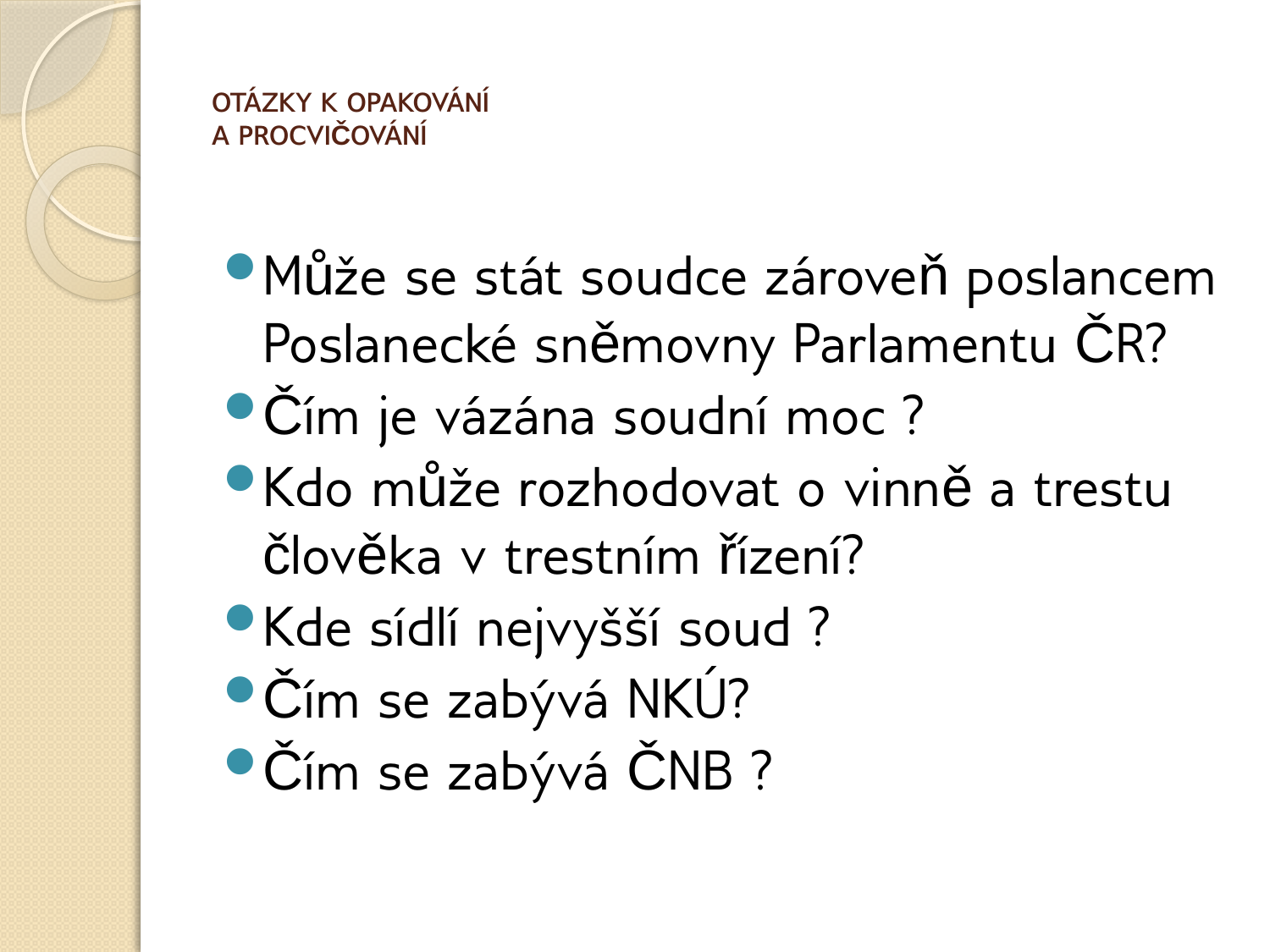

# OTÁZKY K OPAKOVÁNÍ A PROCVIČOVÁNÍ

Může se stát soudce zároveň poslancem Poslanecké sněmovny Parlamentu ČR?
Čím je vázána soudní moc ?
Kdo může rozhodovat o vinně a trestu člověka v trestním řízení?
Kde sídlí nejvyšší soud ?
Čím se zabývá NKÚ?
Čím se zabývá ČNB ?